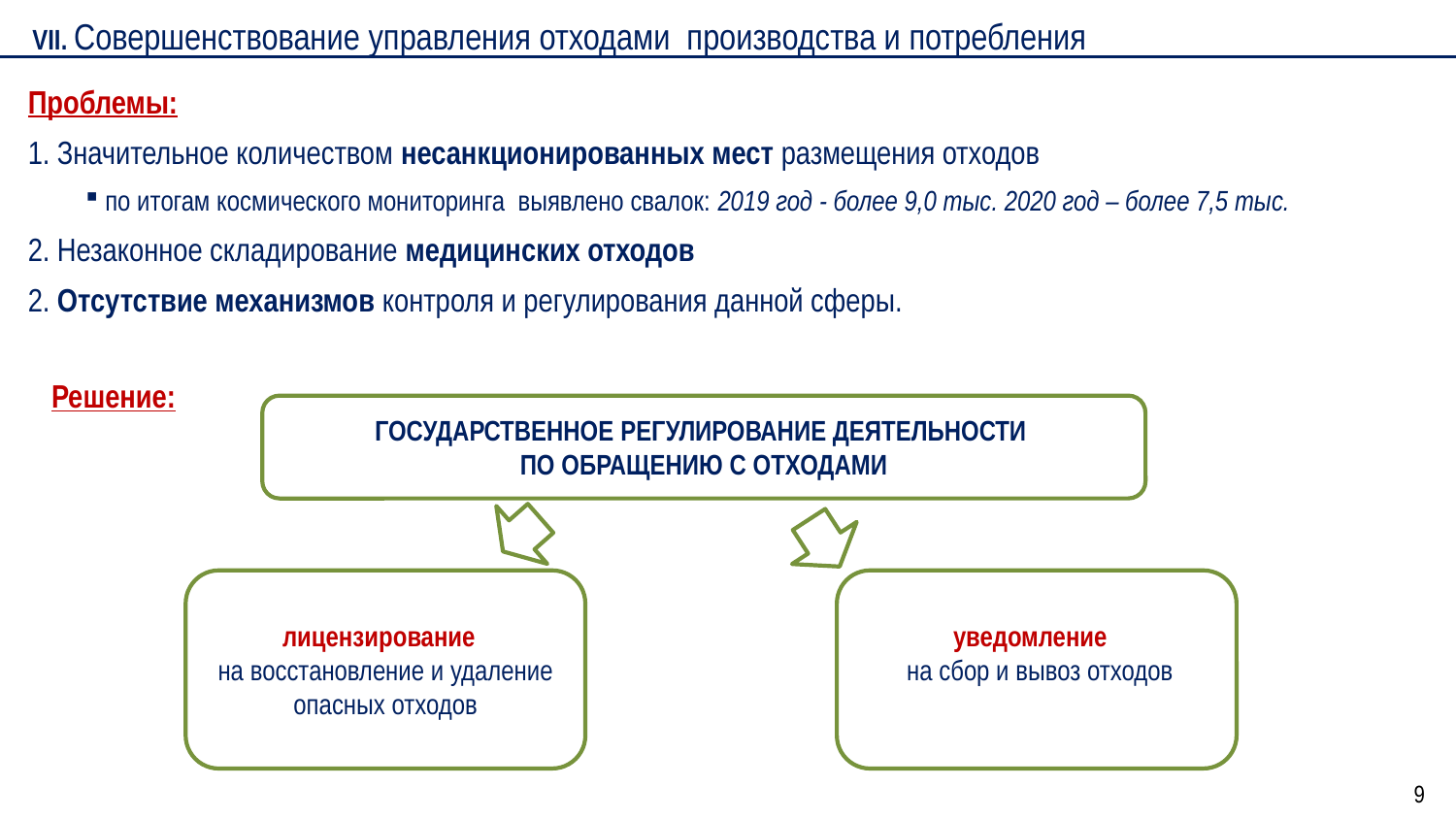

VII. Совершенствование управления отходами  производства и потребления
Проблемы:
1. Значительное количеством несанкционированных мест размещения отходов
 по итогам космического мониторинга  выявлено свалок: 2019 год - более 9,0 тыс. 2020 год – более 7,5 тыс.
2. Незаконное складирование медицинских отходов
2. Отсутствие механизмов контроля и регулирования данной сферы.
Решение:
ГОСУДАРСТВЕННОЕ РЕГУЛИРОВАНИЕ ДЕЯТЕЛЬНОСТИ
ПО ОБРАЩЕНИЮ С ОТХОДАМИ

уведомление
 на сбор и вывоз отходов

лицензирование
на восстановление и удаление опасных отходов
9